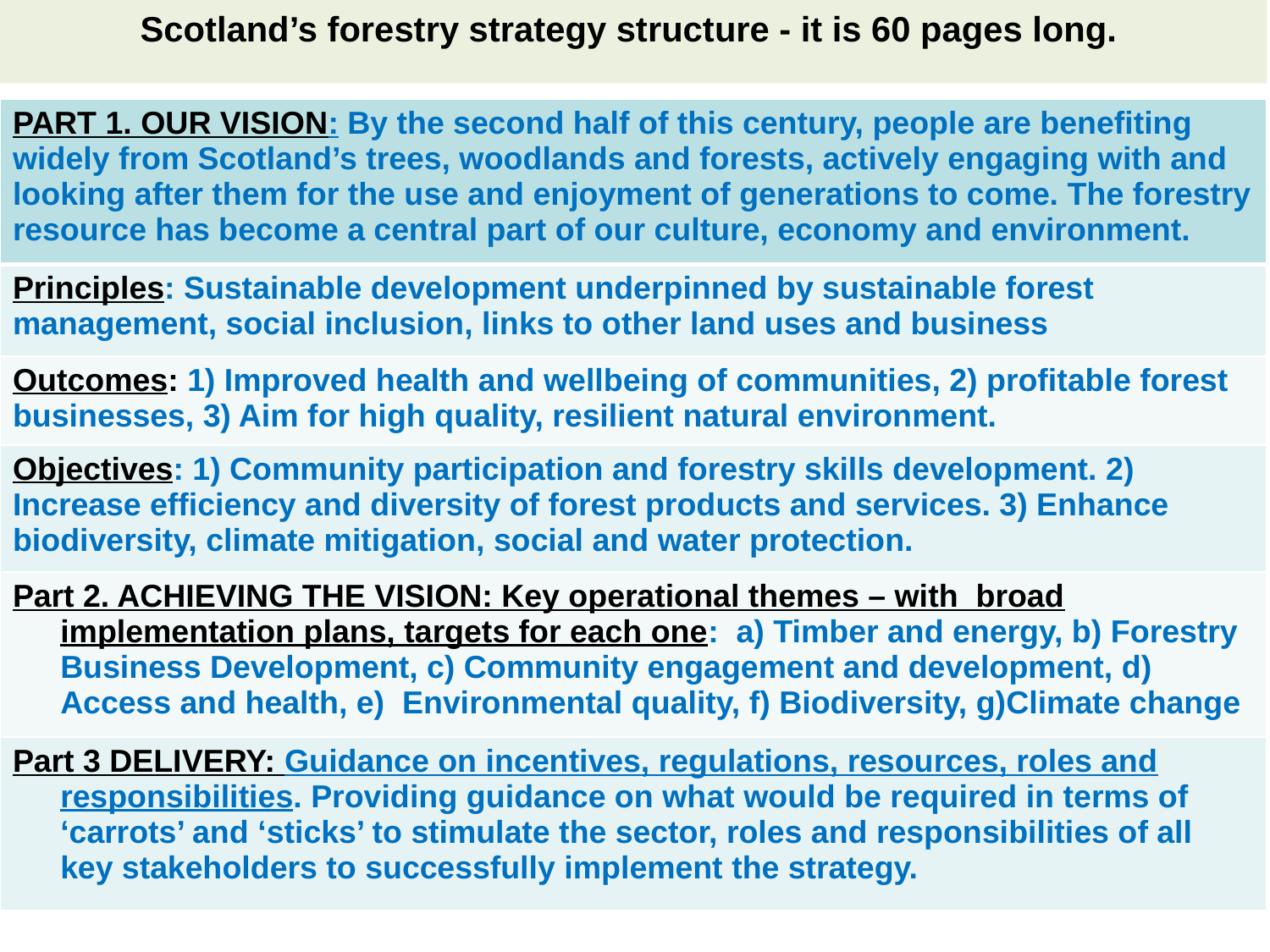

Scotland’s forestry strategy structure - it is 60 pages long.

| PART 1. OUR VISION: By the second half of this century, people are benefiting widely from Scotland’s trees, woodlands and forests, actively engaging with and looking after them for the use and enjoyment of generations to come. The forestry resource has become a central part of our culture, economy and environment. |
| --- |
| Principles: Sustainable development underpinned by sustainable forest management, social inclusion, links to other land uses and business |
| Outcomes: 1) Improved health and wellbeing of communities, 2) profitable forest businesses, 3) Aim for high quality, resilient natural environment. |
| Objectives: 1) Community participation and forestry skills development. 2) Increase efficiency and diversity of forest products and services. 3) Enhance biodiversity, climate mitigation, social and water protection. |
| Part 2. ACHIEVING THE VISION: Key operational themes – with broad implementation plans, targets for each one: a) Timber and energy, b) Forestry Business Development, c) Community engagement and development, d) Access and health, e) Environmental quality, f) Biodiversity, g)Climate change |
| Part 3 DELIVERY: Guidance on incentives, regulations, resources, roles and responsibilities. Providing guidance on what would be required in terms of ‘carrots’ and ‘sticks’ to stimulate the sector, roles and responsibilities of all key stakeholders to successfully implement the strategy. |

.